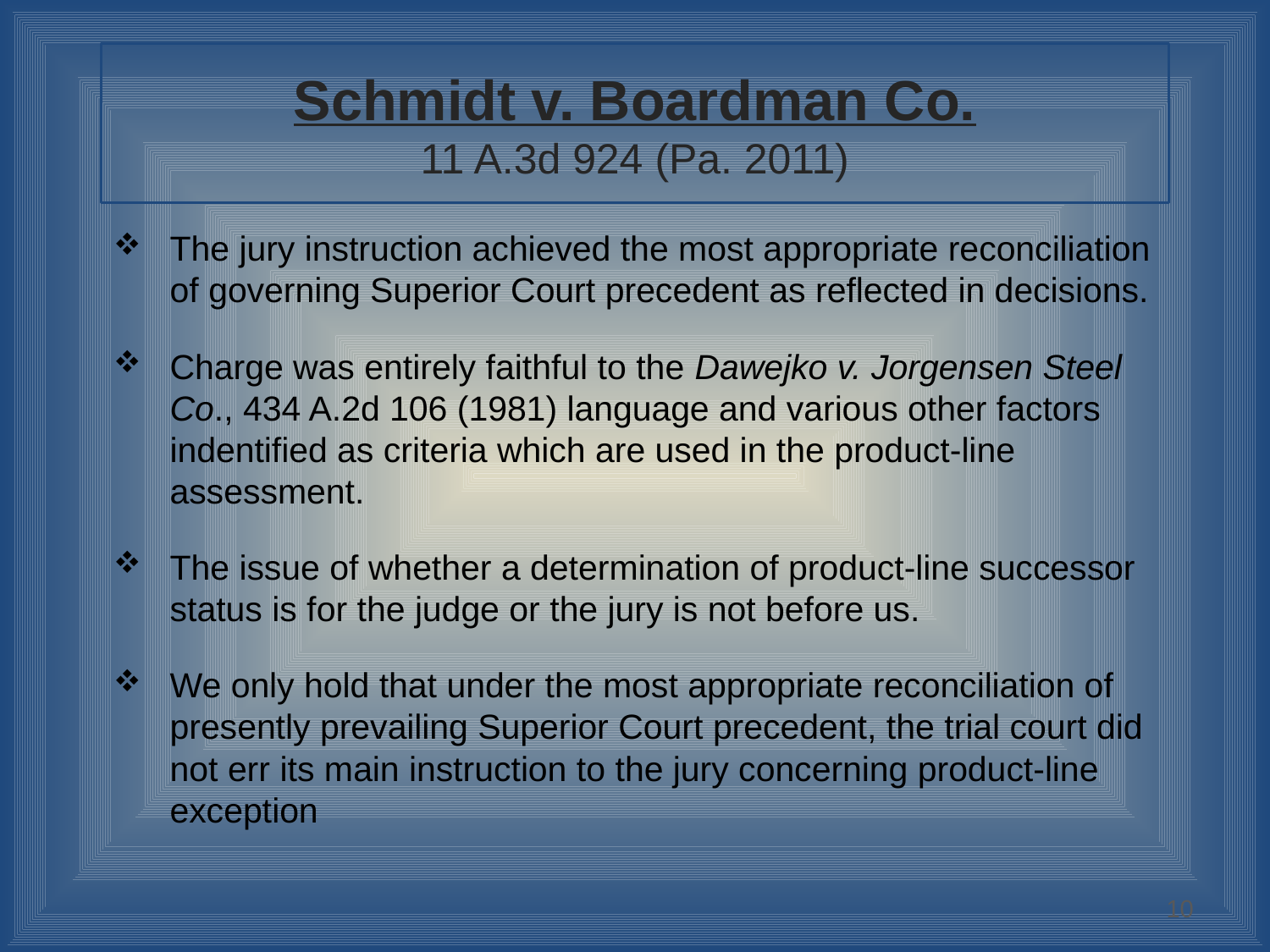

# Schmidt v. Boardman Co. 11 A.3d 924 (Pa. 2011)
The jury instruction achieved the most appropriate reconciliation of governing Superior Court precedent as reflected in decisions.
Charge was entirely faithful to the Dawejko v. Jorgensen Steel Co., 434 A.2d 106 (1981) language and various other factors indentified as criteria which are used in the product-line assessment.
The issue of whether a determination of product-line successor status is for the judge or the jury is not before us.
We only hold that under the most appropriate reconciliation of presently prevailing Superior Court precedent, the trial court did not err its main instruction to the jury concerning product-line exception
10